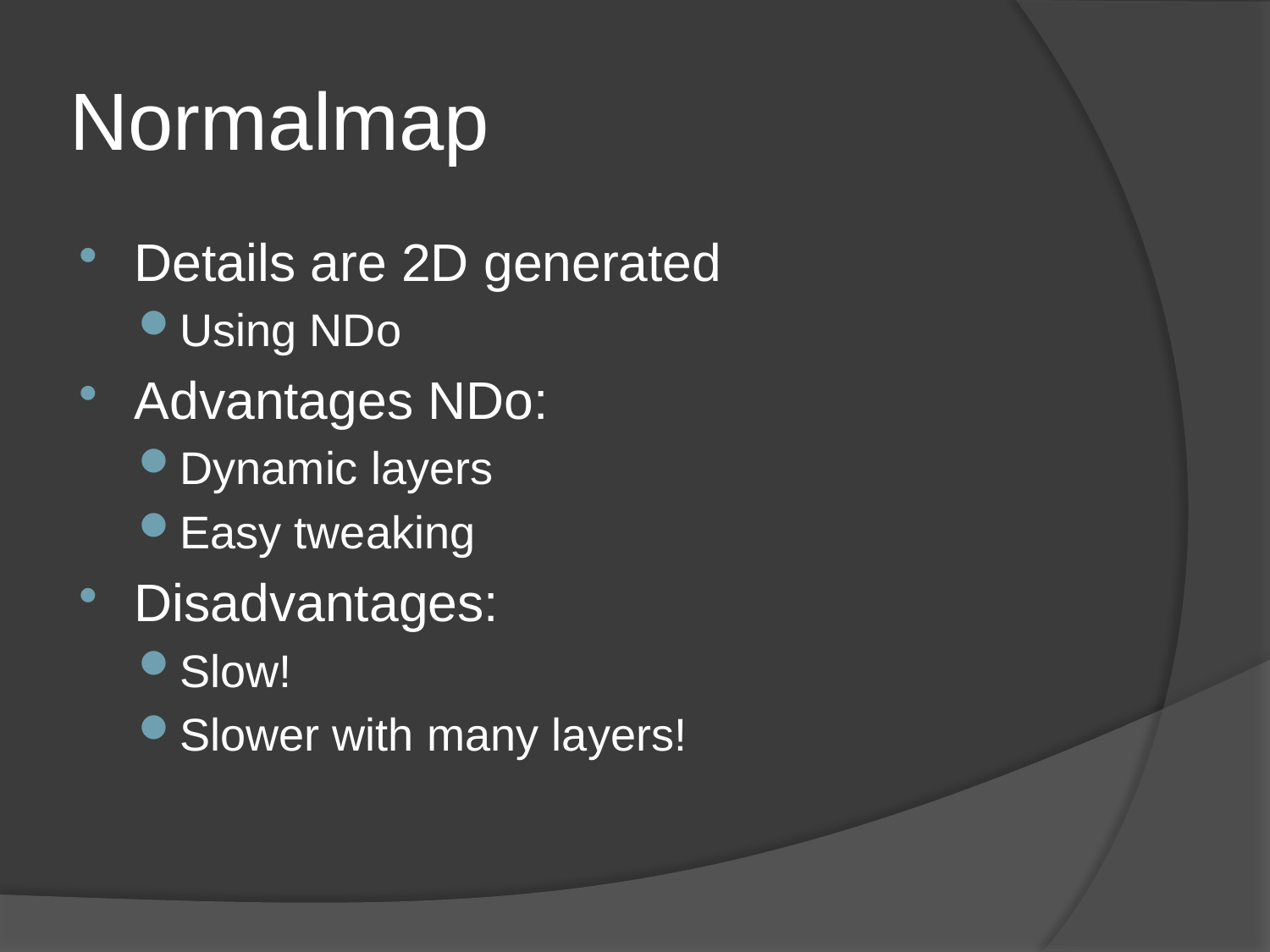

# Normalmap
Details are 2D generated
Using NDo
Advantages NDo:
Dynamic layers
Easy tweaking
Disadvantages:
Slow!
Slower with many layers!